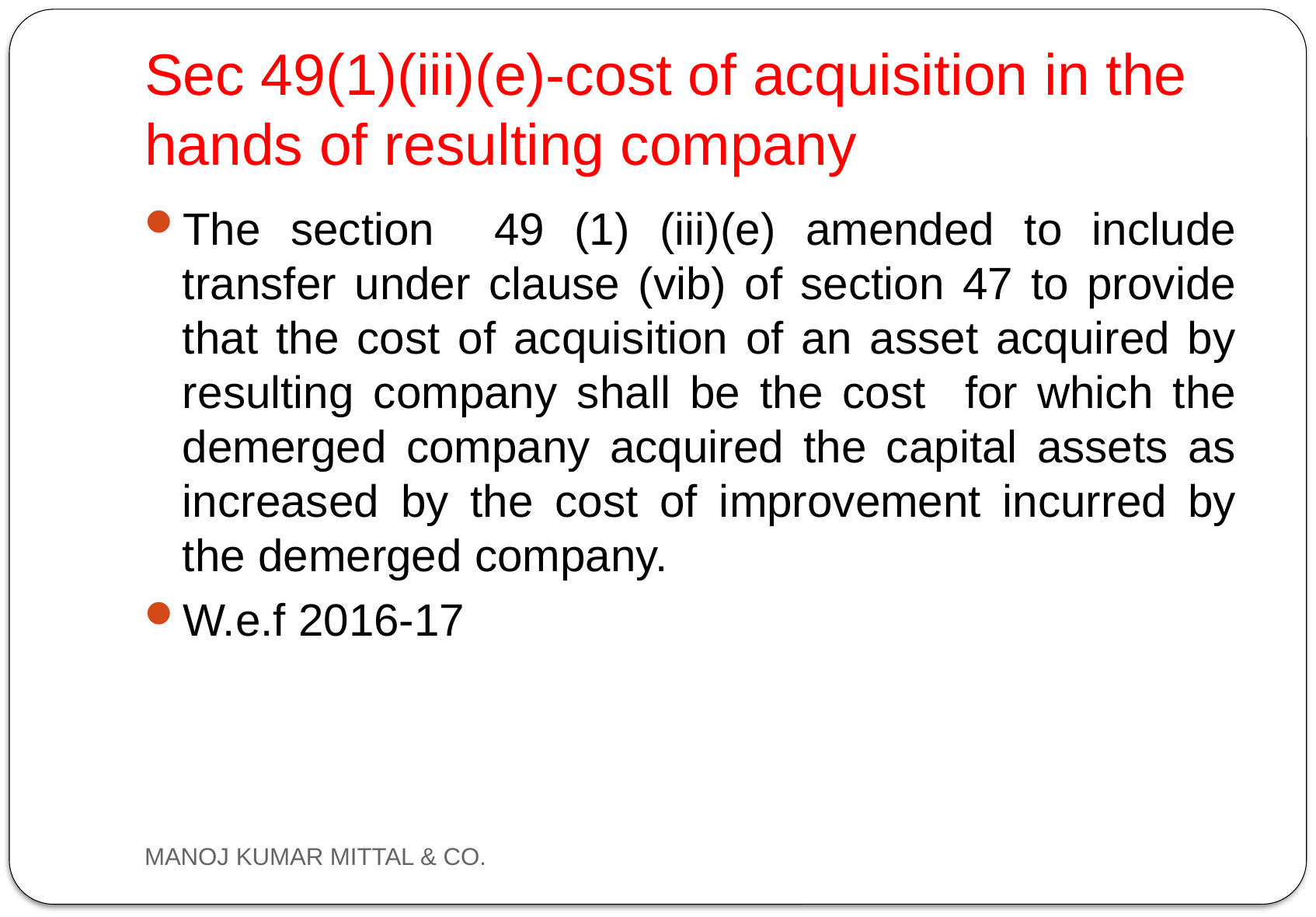

# Sec 49(1)(iii)(e)-cost of acquisition in the hands of resulting company
The section  49 (1) (iii)(e) amended to include transfer under clause (vib) of section 47 to provide that the cost of acquisition of an asset acquired by resulting company shall be the cost  for which the demerged company acquired the capital assets as increased by the cost of improvement incurred by the demerged company.
W.e.f 2016-17
MANOJ KUMAR MITTAL & CO.